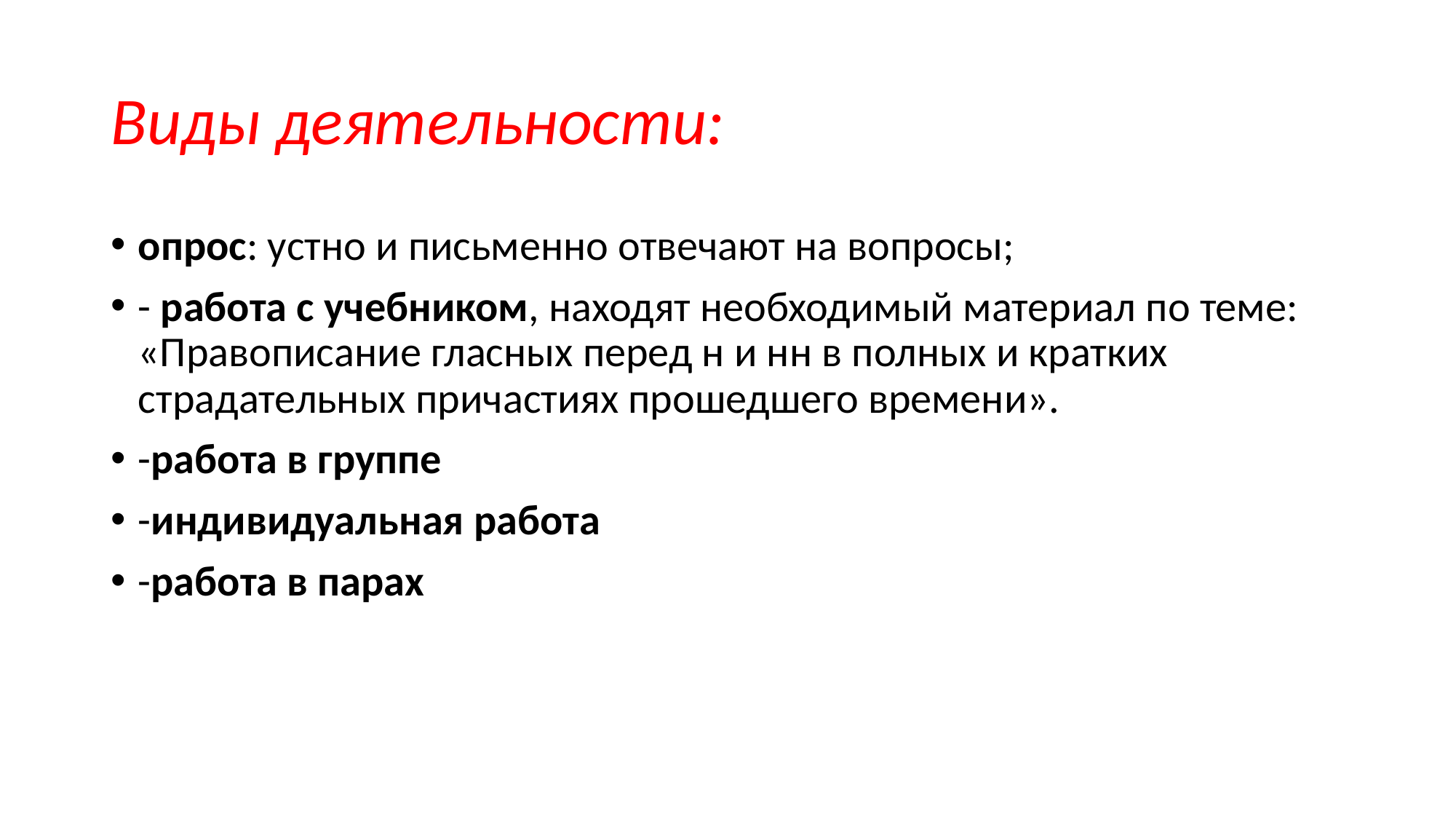

# Виды деятельности:
опрос: устно и письменно отвечают на вопросы;
- работа с учебником, находят необходимый материал по теме: «Правописание гласных перед н и нн в полных и кратких страдательных причастиях прошедшего времени».
-работа в группе
-индивидуальная работа
-работа в парах